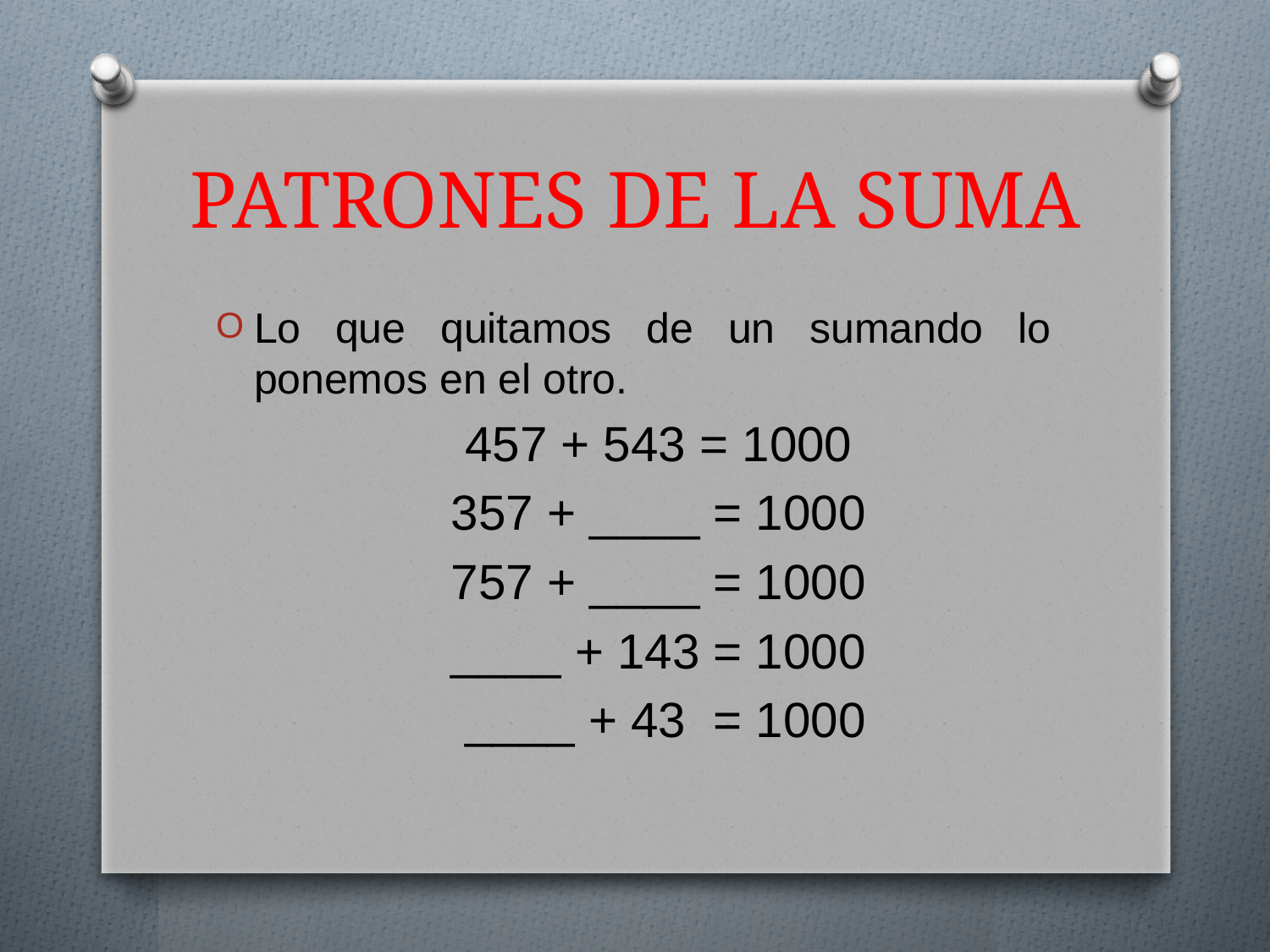

# PATRONES DE LA SUMA
Lo que quitamos de un sumando lo ponemos en el otro.
457 + 543 = 1000
357 + ____ = 1000
757 + ____ = 1000
____ + 143 = 1000
 ____ + 43  = 1000